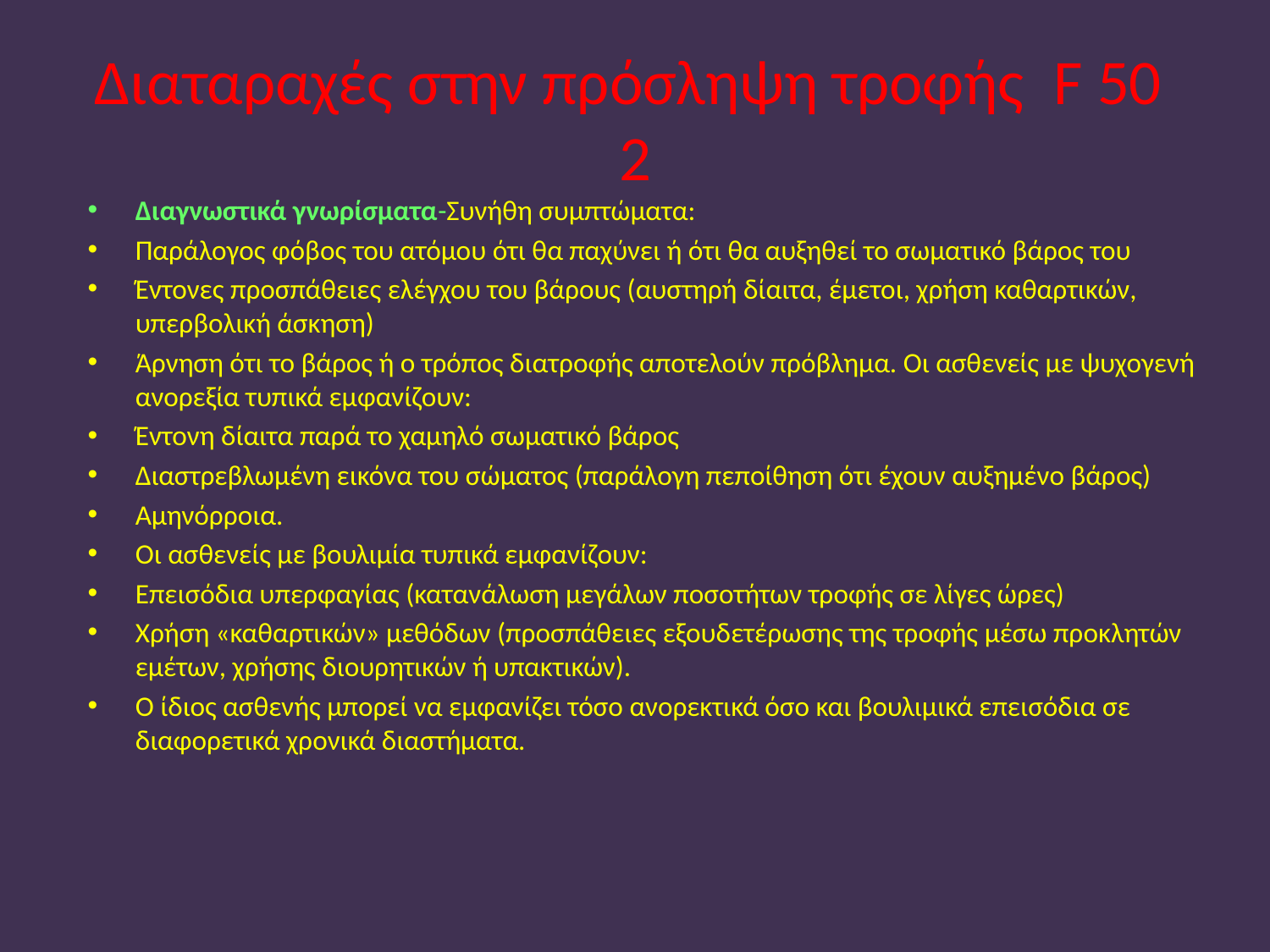

# Διαταραχές στην πρόσληψη τροφής  F 50  2
Διαγνωστικά γνωρίσματα-Συνήθη συμπτώματα:
Παράλογος φόβος του ατόμου ότι θα παχύνει ή ότι θα αυξηθεί το σωματικό βάρος του
Έντονες προσπάθειες ελέγχου του βάρους (αυστηρή δίαιτα, έμετοι, χρήση καθαρτικών, υπερβολική άσκηση)
Άρνηση ότι το βάρος ή ο τρόπος διατροφής αποτελούν πρόβλημα. Οι ασθενείς με ψυχογενή ανορεξία τυπικά εμφανίζουν:
Έντονη δίαιτα παρά το χαμηλό σωματικό βάρος
Διαστρεβλωμένη εικόνα του σώματος (παράλογη πεποίθηση ότι έχουν αυξημένο βάρος)
Αμηνόρροια.
Οι ασθενείς με βουλιμία τυπικά εμφανίζουν:
Επεισόδια υπερφαγίας (κατανάλωση μεγάλων ποσοτήτων τροφής σε λίγες ώρες)
Χρήση «καθαρτικών» μεθόδων (προσπάθειες εξουδετέρωσης της τροφής μέσω προκλητών εμέτων, χρήσης διουρητικών ή υπακτικών).
Ο ίδιος ασθενής μπορεί να εμφανίζει τόσο ανορεκτικά όσο και βουλιμικά επεισόδια σε διαφορετικά χρονικά διαστήματα.